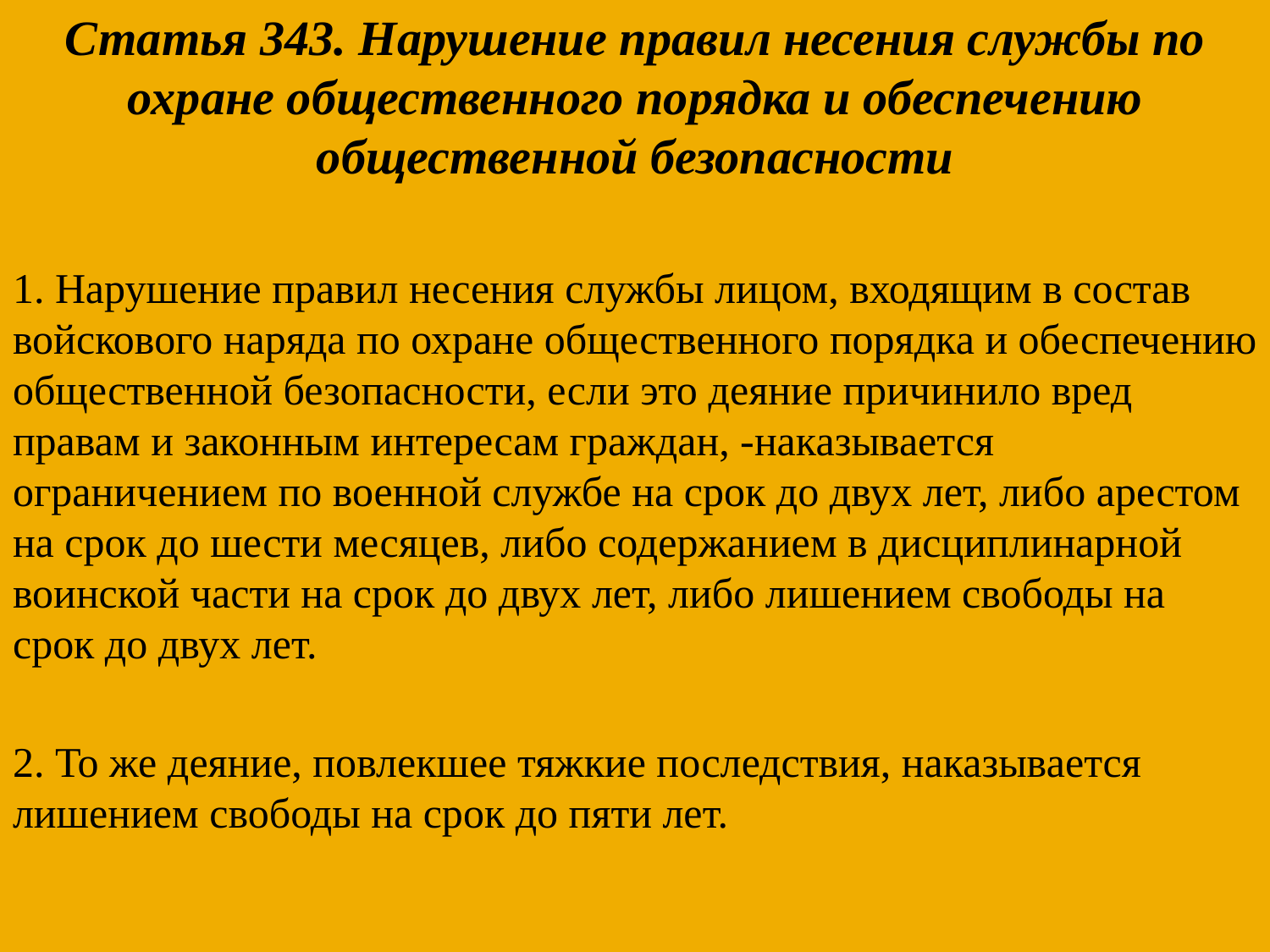

Статья 343. Нарушение правил несения службы по охране общественного порядка и обеспечению общественной безопасности

1. Нарушение правил несения службы лицом, входящим в состав войскового наряда по охране общественного порядка и обеспечению общественной безопасности, если это деяние причинило вред правам и законным интересам граждан, -наказывается ограничением по военной службе на срок до двух лет, либо арестом на срок до шести месяцев, либо содержанием в дисциплинарной воинской части на срок до двух лет, либо лишением свободы на срок до двух лет.

2. То же деяние, повлекшее тяжкие последствия, наказывается лишением свободы на срок до пяти лет.